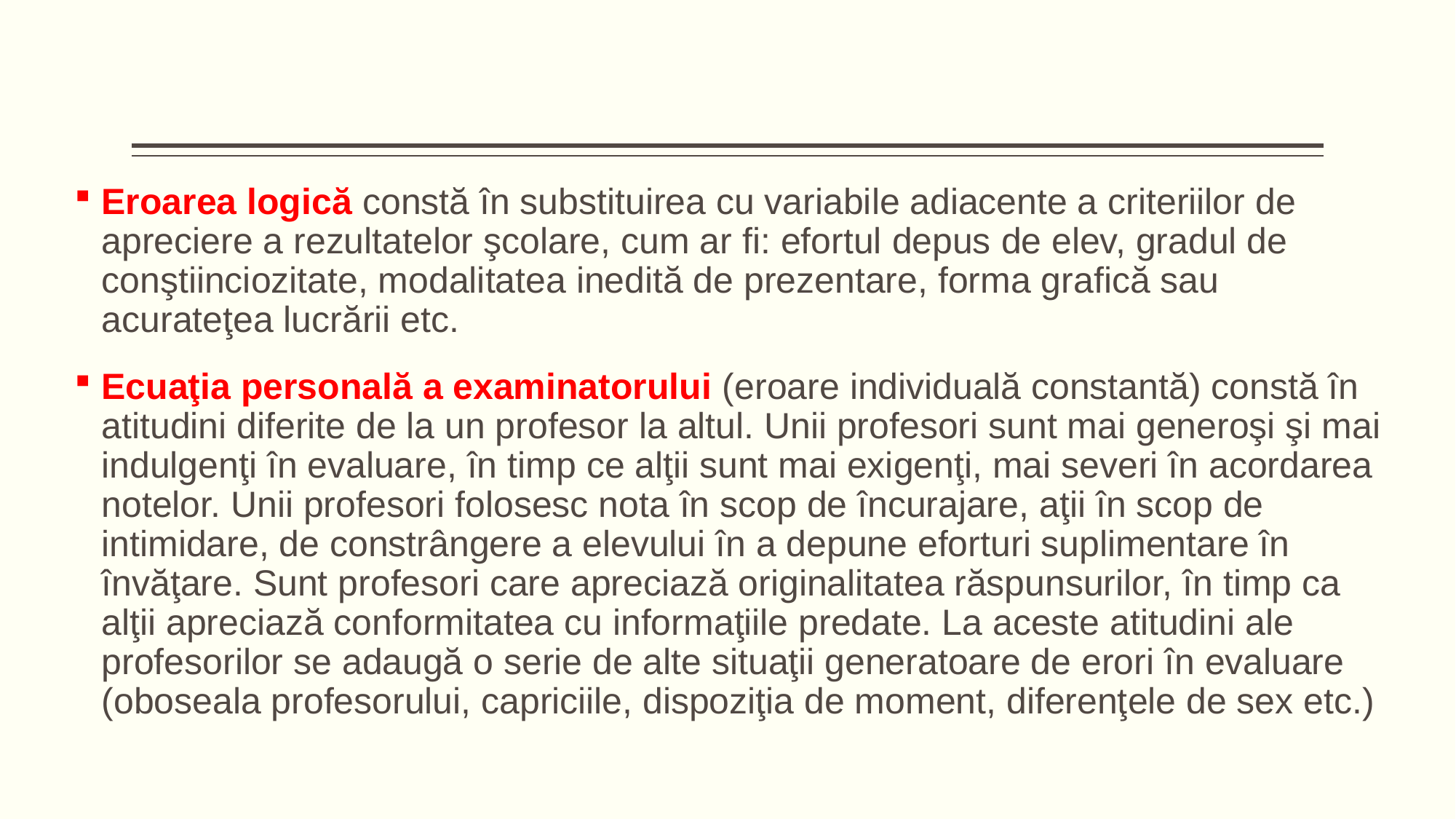

Eroarea logică constă în substituirea cu variabile adiacente a criteriilor de apreciere a rezultatelor şcolare, cum ar fi: efortul depus de elev, gradul de conştiinciozitate, modalitatea inedită de prezentare, forma grafică sau acurateţea lucrării etc.
Ecuaţia personală a examinatorului (eroare individuală constantă) constă în atitudini diferite de la un profesor la altul. Unii profesori sunt mai generoşi şi mai indulgenţi în evaluare, în timp ce alţii sunt mai exigenţi, mai severi în acordarea notelor. Unii profesori folosesc nota în scop de încurajare, aţii în scop de intimidare, de constrângere a elevului în a depune eforturi suplimentare în învăţare. Sunt profesori care apreciază originalitatea răspunsurilor, în timp ca alţii apreciază conformitatea cu informaţiile predate. La aceste atitudini ale profesorilor se adaugă o serie de alte situaţii generatoare de erori în evaluare (oboseala profesorului, capriciile, dispoziţia de moment, diferenţele de sex etc.)